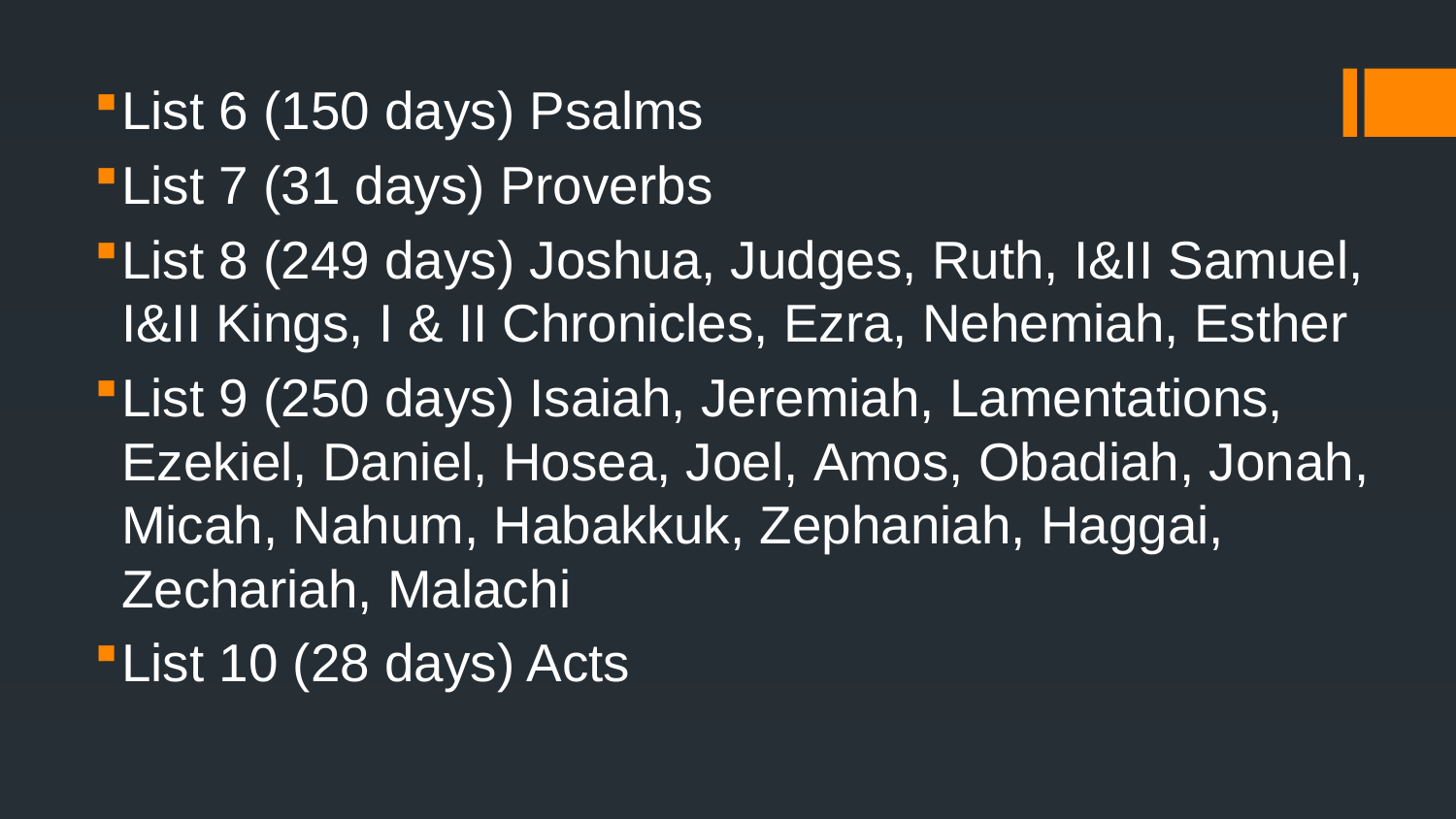

List 6 (150 days) Psalms
List 7 (31 days) Proverbs
List 8 (249 days) Joshua, Judges, Ruth, I&II Samuel, I&II Kings, I & II Chronicles, Ezra, Nehemiah, Esther
List 9 (250 days) Isaiah, Jeremiah, Lamentations, Ezekiel, Daniel, Hosea, Joel, Amos, Obadiah, Jonah, Micah, Nahum, Habakkuk, Zephaniah, Haggai, Zechariah, Malachi
List 10 (28 days) Acts